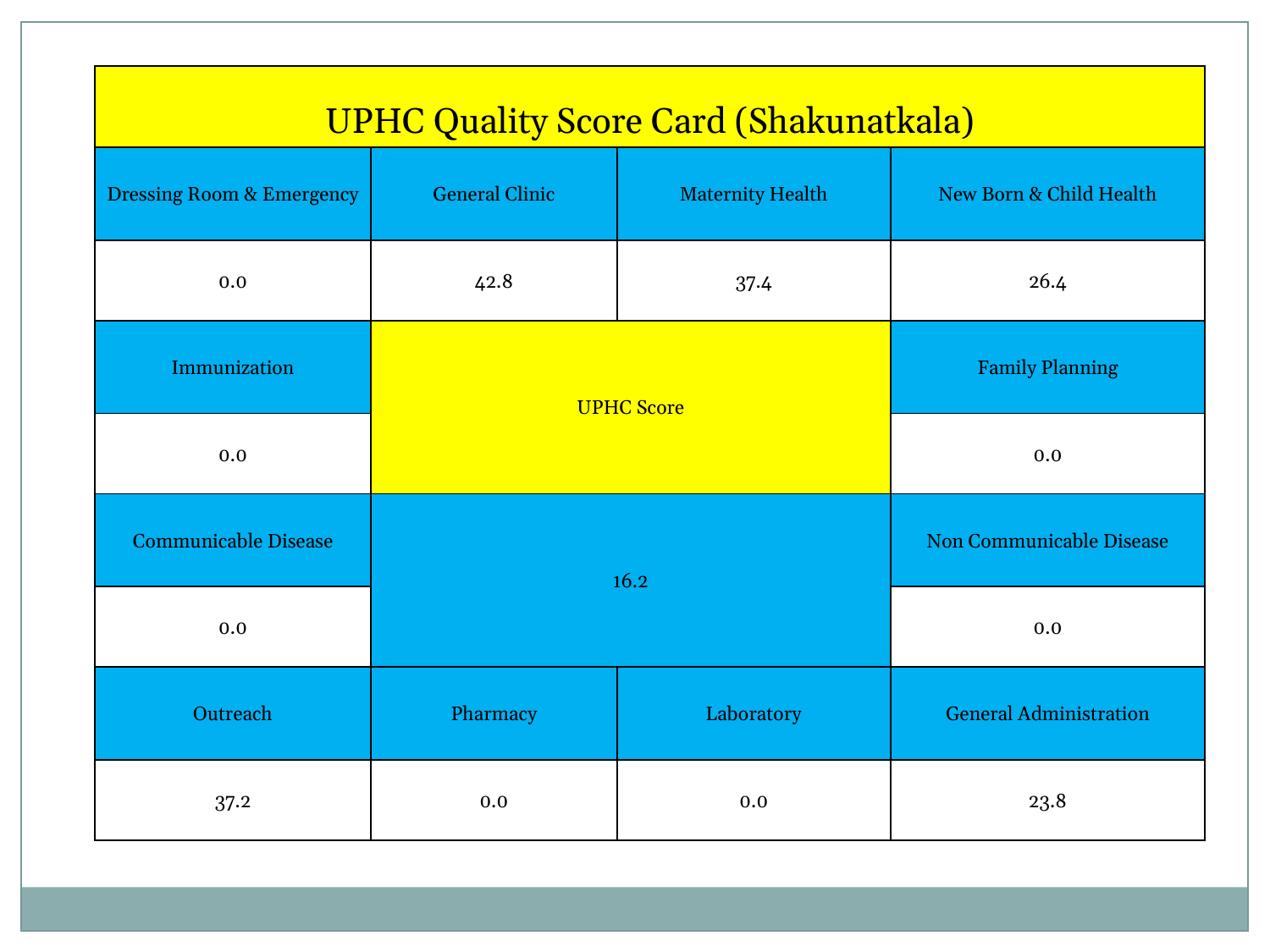

| UPHC Quality Score Card (Shakunatkala) |  |  |  |
| --- | --- | --- | --- |
| Dressing Room & Emergency | General Clinic | Maternity Health | New Born & Child Health |
| 0.0 | 42.8 | 37.4 | 26.4 |
| Immunization | UPHC Score |  | Family Planning |
| 0.0 |  |  | 0.0 |
| Communicable Disease | 16.2 |  | Non Communicable Disease |
| 0.0 |  |  | 0.0 |
| Outreach | Pharmacy | Laboratory | General Administration |
| 37.2 | 0.0 | 0.0 | 23.8 |